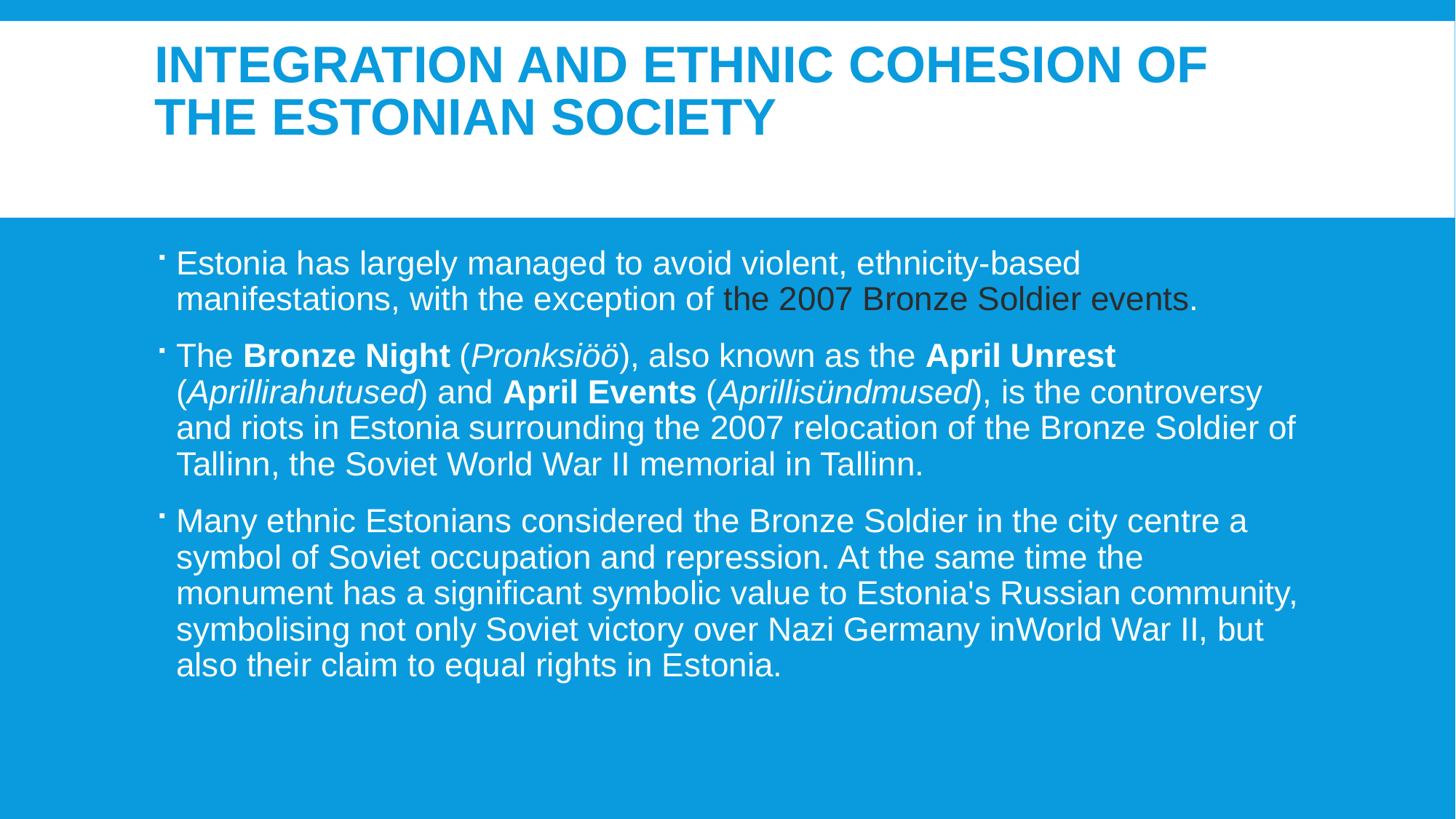

# Integration and ethnic cohesion of the Estonian society
Estonia has largely managed to avoid violent, ethnicity-based manifestations, with the exception of the 2007 Bronze Soldier events.
The Bronze Night (Pronksiöö), also known as the April Unrest (Aprillirahutused) and April Events (Aprillisündmused), is the controversy and riots in Estonia surrounding the 2007 relocation of the Bronze Soldier of Tallinn, the Soviet World War II memorial in Tallinn.
Many ethnic Estonians considered the Bronze Soldier in the city centre a symbol of Soviet occupation and repression. At the same time the monument has a significant symbolic value to Estonia's Russian community, symbolising not only Soviet victory over Nazi Germany inWorld War II, but also their claim to equal rights in Estonia.